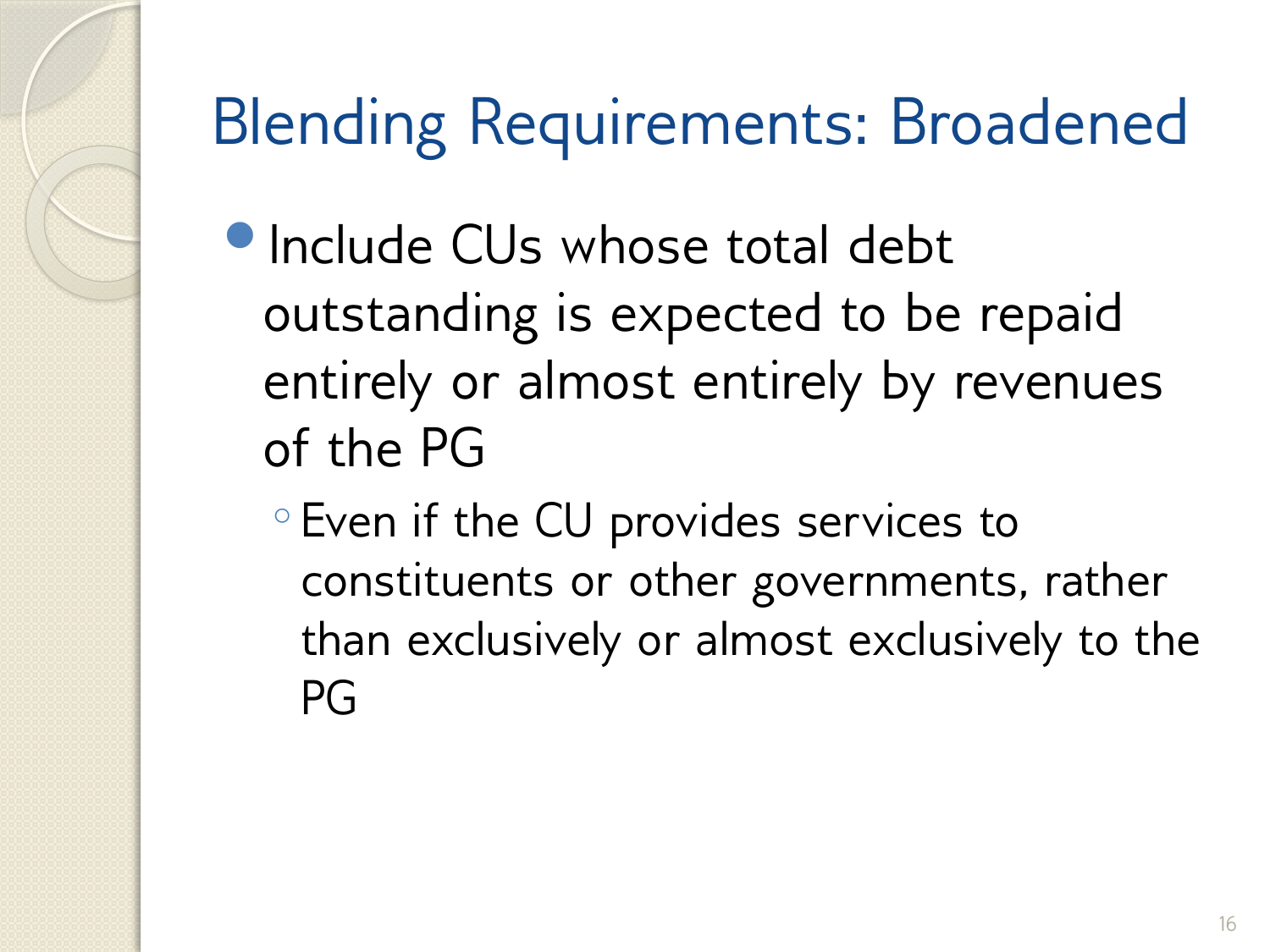

# Blending Requirements: Broadened
Include CUs whose total debt outstanding is expected to be repaid entirely or almost entirely by revenues of the PG
Even if the CU provides services to constituents or other governments, rather than exclusively or almost exclusively to the PG
16